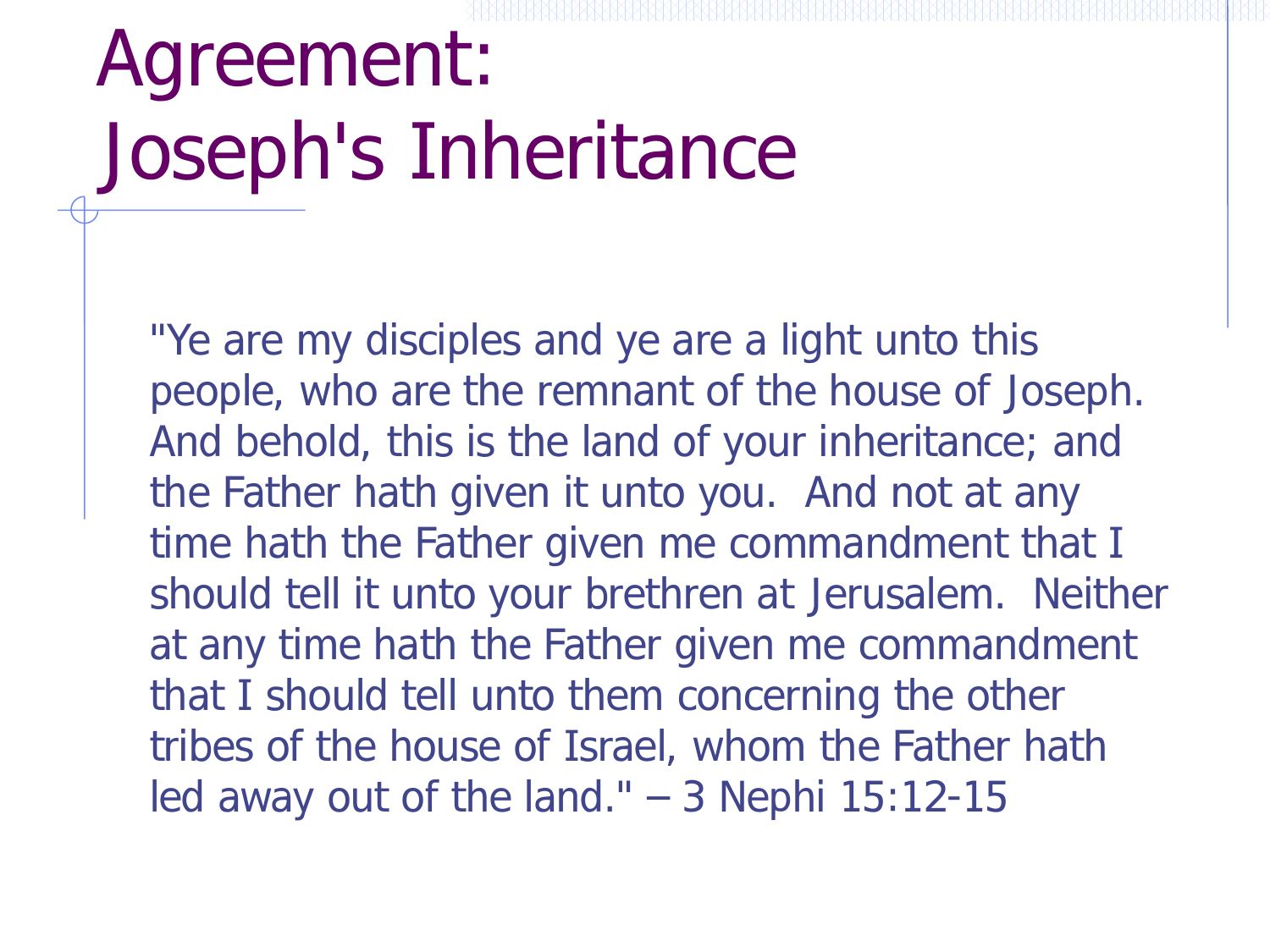

# Agreement: Joseph's Inheritance
"Ye are my disciples and ye are a light unto this people, who are the remnant of the house of Joseph.  And behold, this is the land of your inheritance; and the Father hath given it unto you.  And not at any time hath the Father given me commandment that I should tell it unto your brethren at Jerusalem.  Neither at any time hath the Father given me commandment that I should tell unto them concerning the other tribes of the house of Israel, whom the Father hath led away out of the land." – 3 Nephi 15:12-15